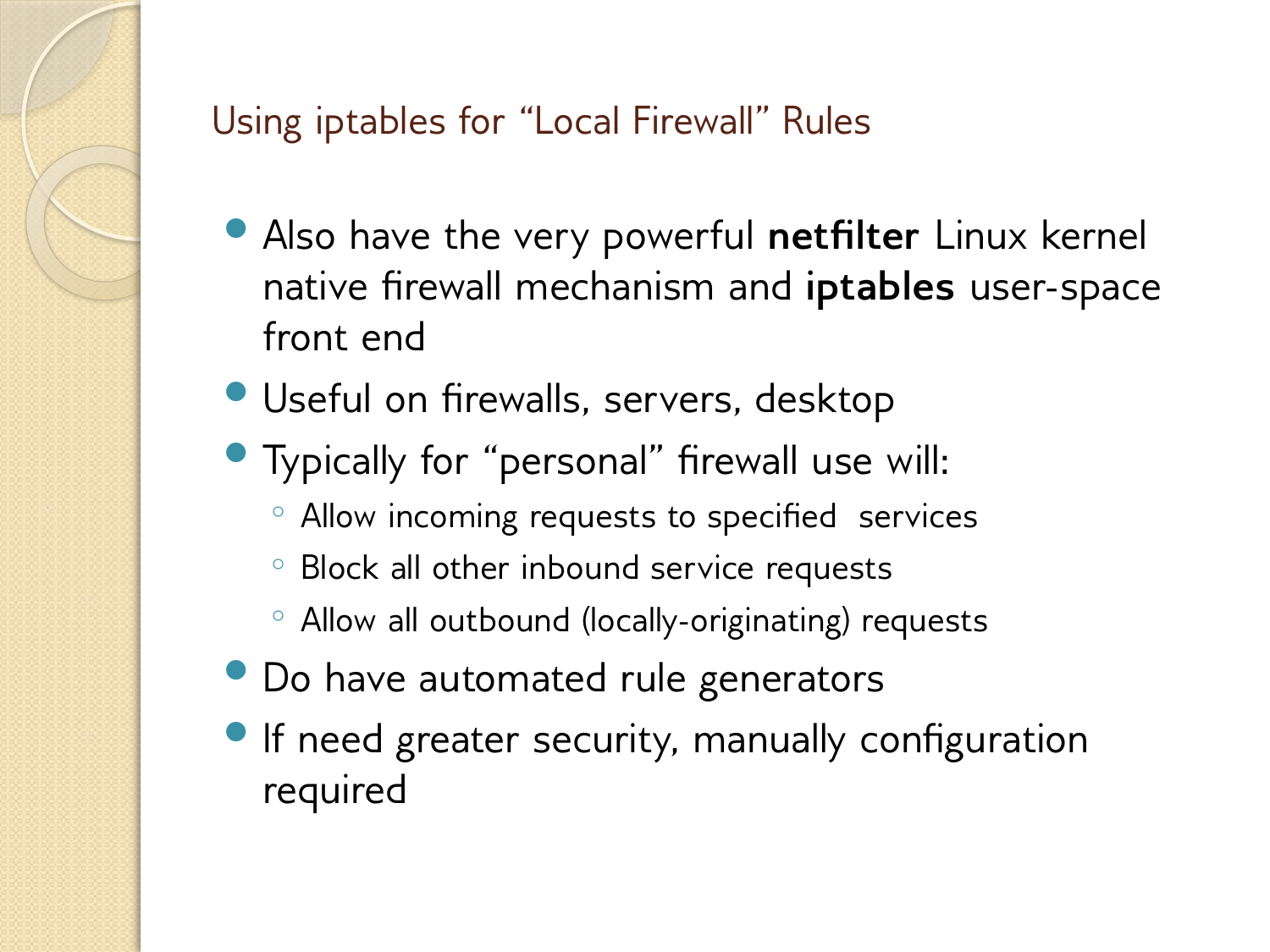

# Using iptables for “Local Firewall” Rules
Also have the very powerful netfilter Linux kernel native firewall mechanism and iptables user-space front end
Useful on firewalls, servers, desktop
Typically for “personal” firewall use will:
Allow incoming requests to specified  services
Block all other inbound service requests
Allow all outbound (locally-originating) requests
Do have automated rule generators
If need greater security, manually configuration required